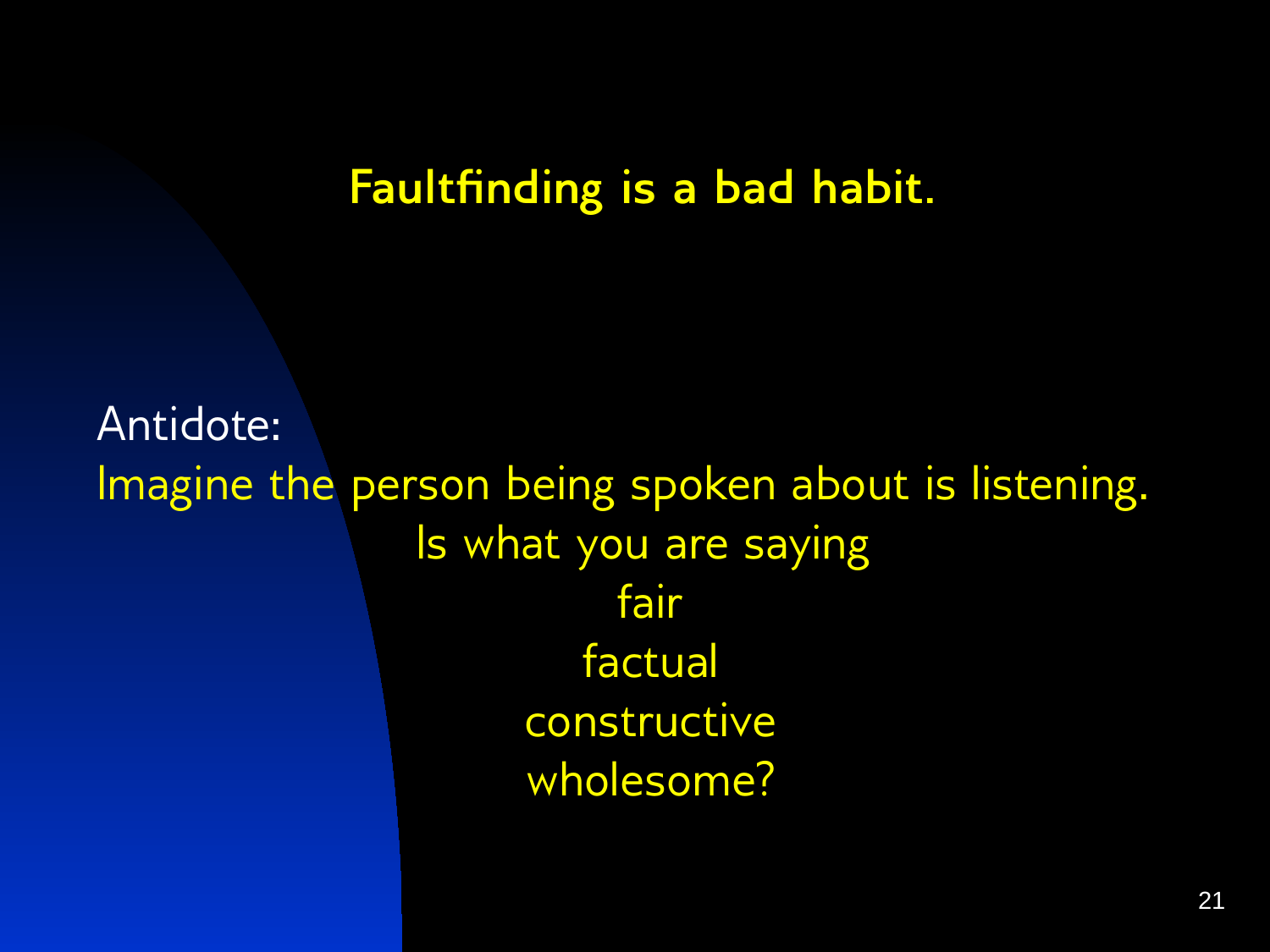

Faultfinding is a bad habit.

Antidote:
Imagine the person being spoken about is listening.
Is what you are saying
fair
factual
constructive
wholesome?

21